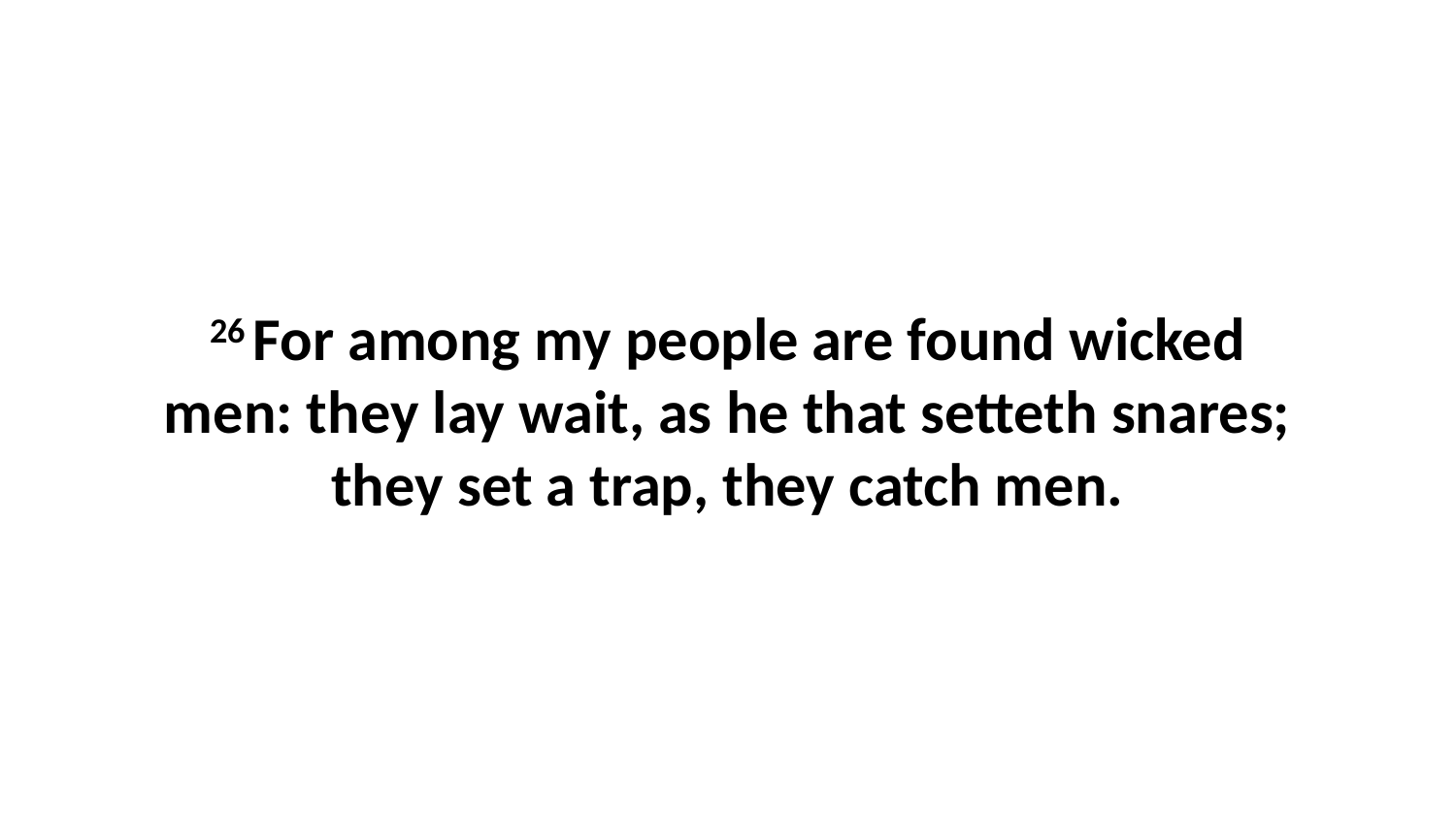

26 For among my people are found wicked men: they lay wait, as he that setteth snares; they set a trap, they catch men.